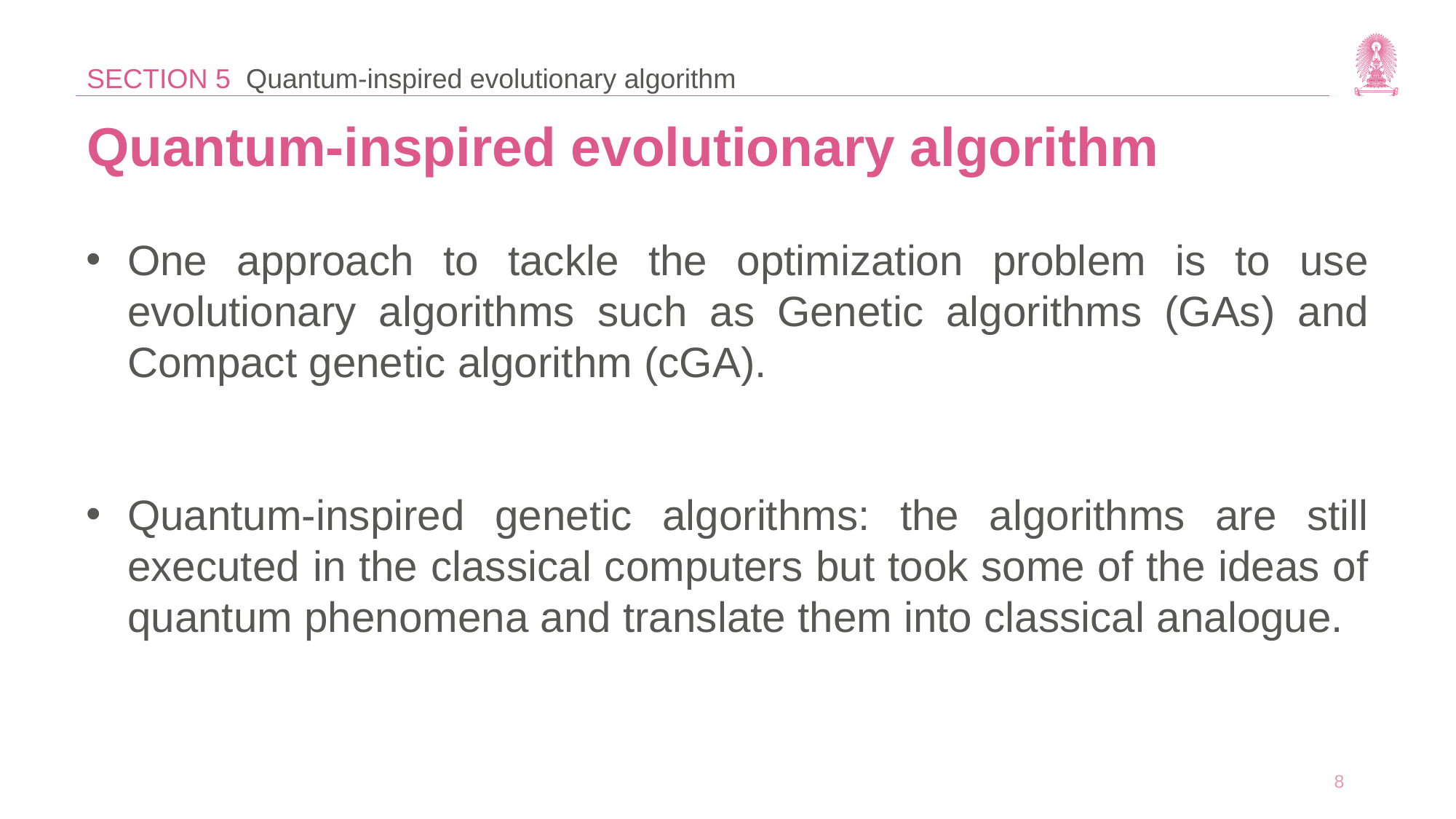

SECTION 5  Quantum-inspired evolutionary algorithm
Quantum-inspired evolutionary algorithm
One approach to tackle the optimization problem is to use evolutionary algorithms such as Genetic algorithms (GAs) and Compact genetic algorithm (cGA).

Quantum-inspired genetic algorithms: the algorithms are still executed in the classical computers but took some of the ideas of quantum phenomena and translate them into classical analogue.
8